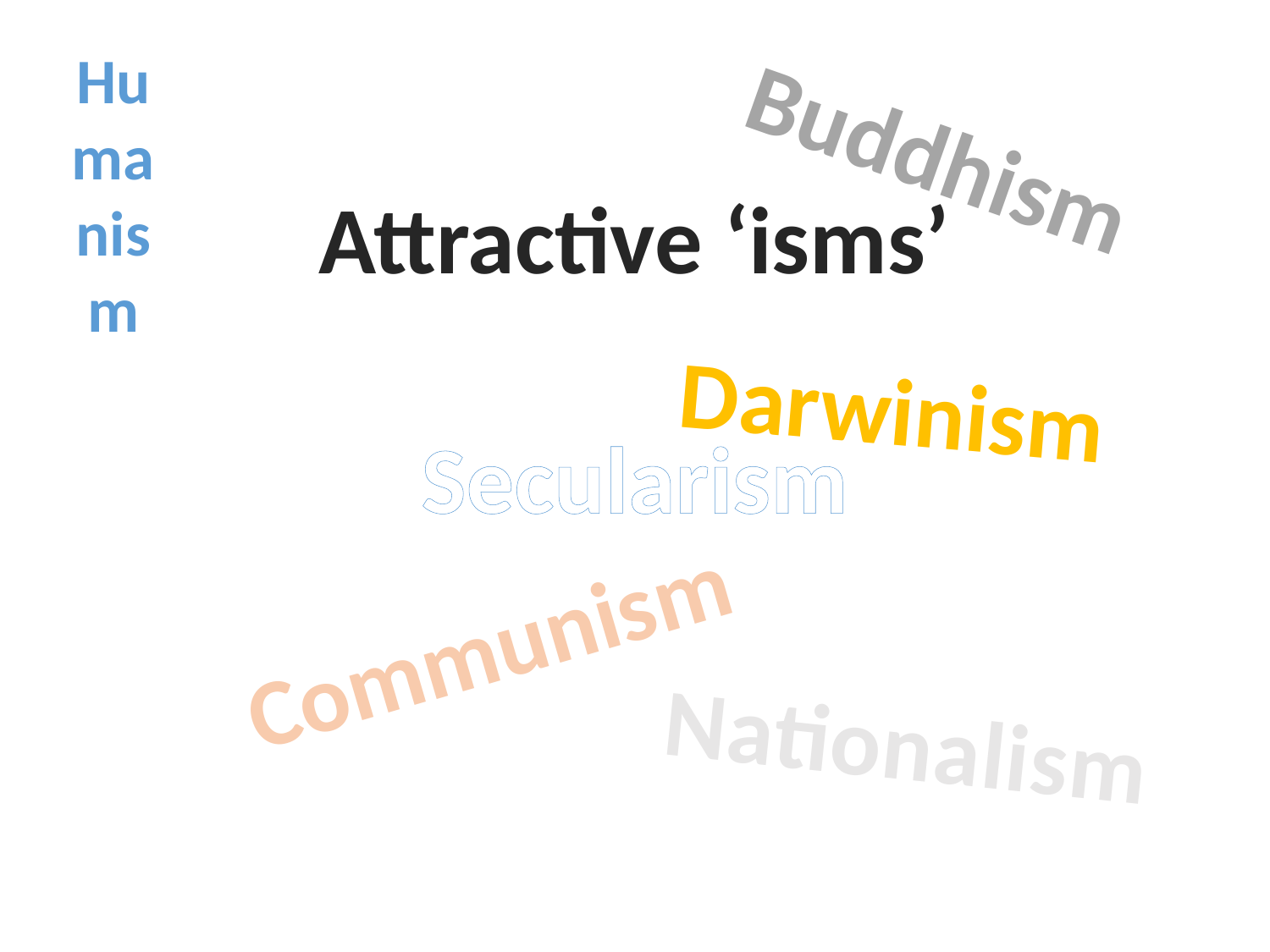

Humanism
Buddhism
#
Attractive ‘isms’
Darwinism
Secularism

Communism
Nationalism